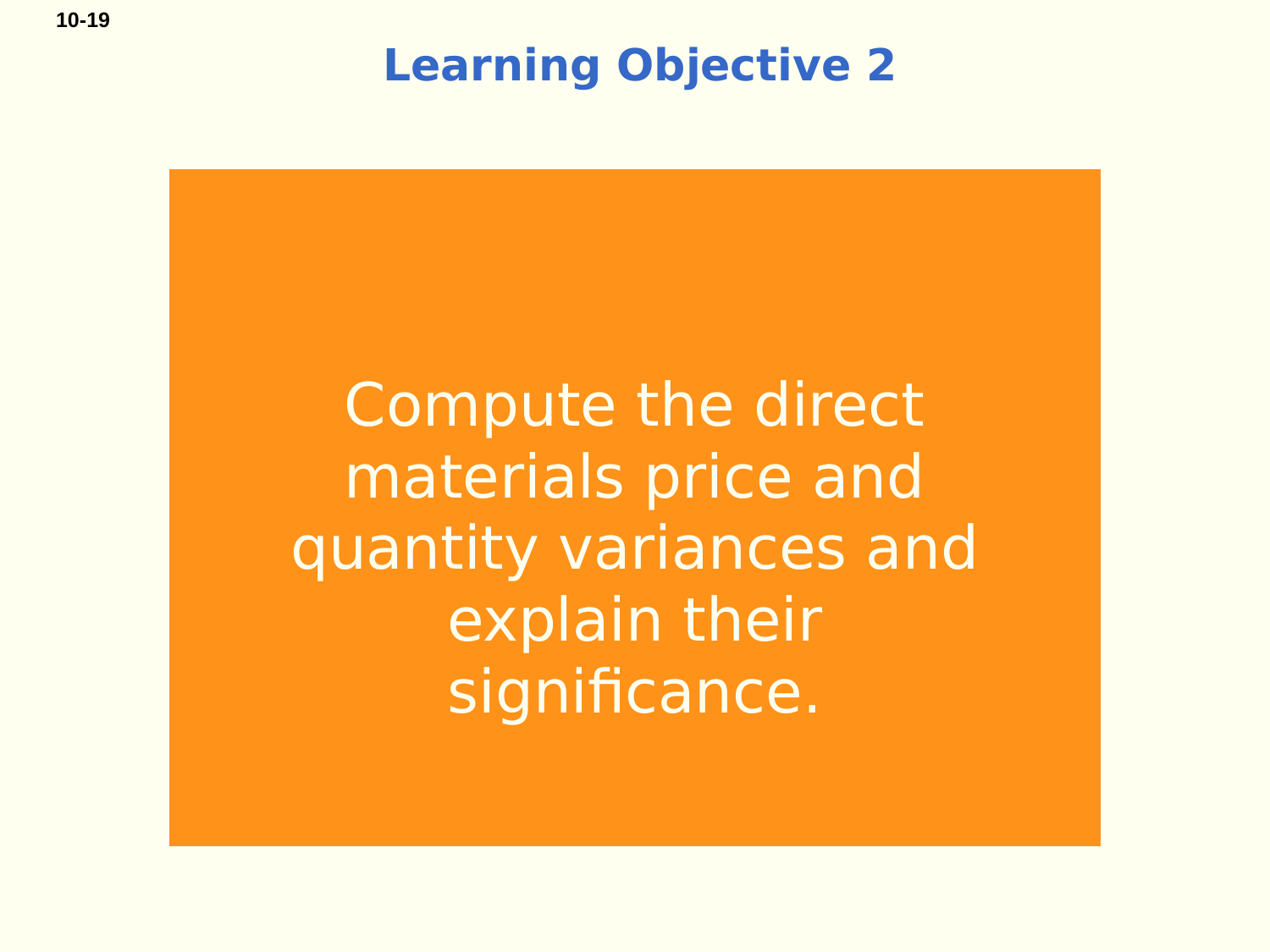

# Learning Objective 2

Compute the direct materials price and quantity variances and explain their significance.